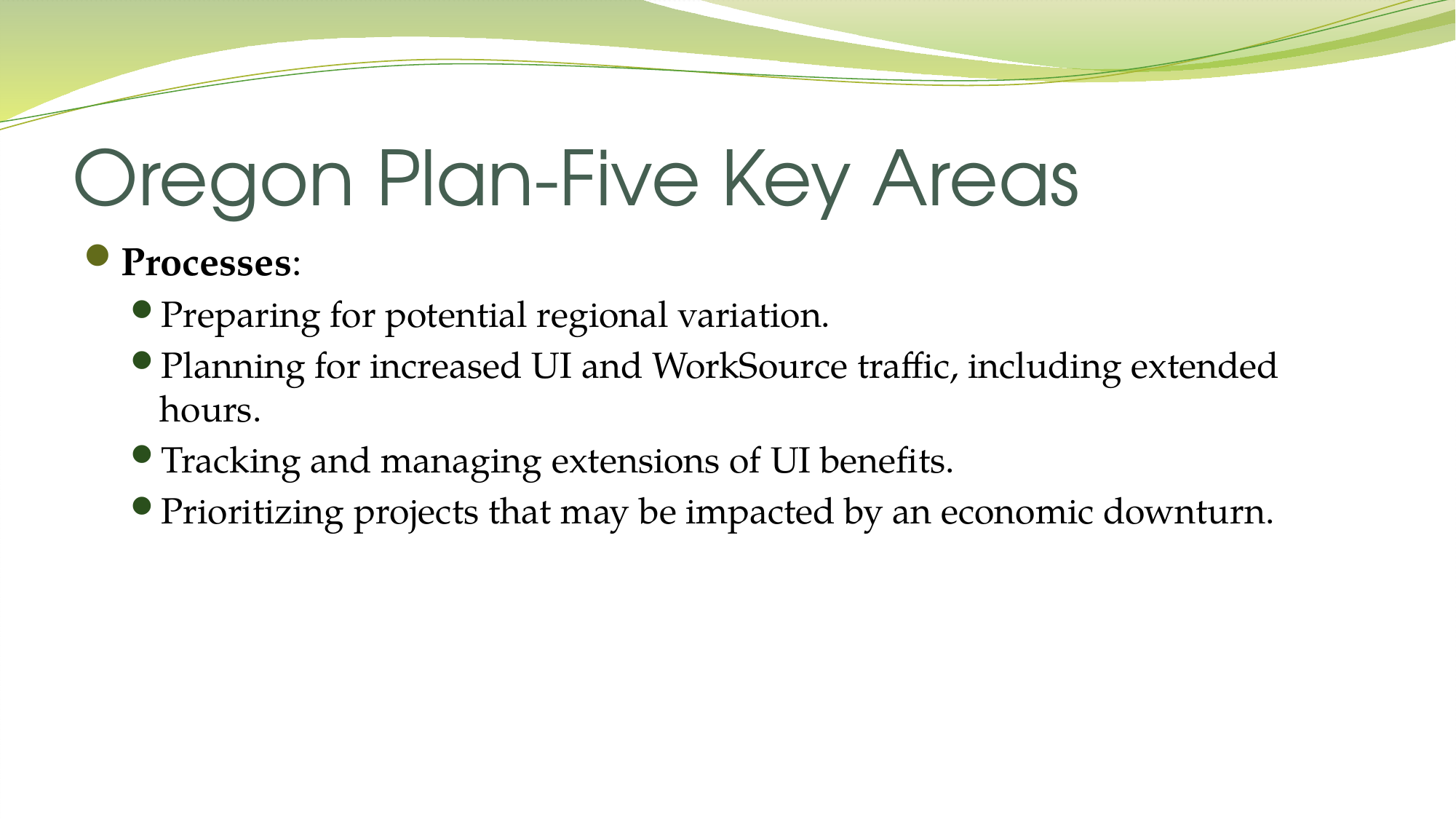

# Oregon Plan-Five Key Areas
Processes:
Preparing for potential regional variation.
Planning for increased UI and WorkSource traffic, including extended hours.
Tracking and managing extensions of UI benefits.
Prioritizing projects that may be impacted by an economic downturn.